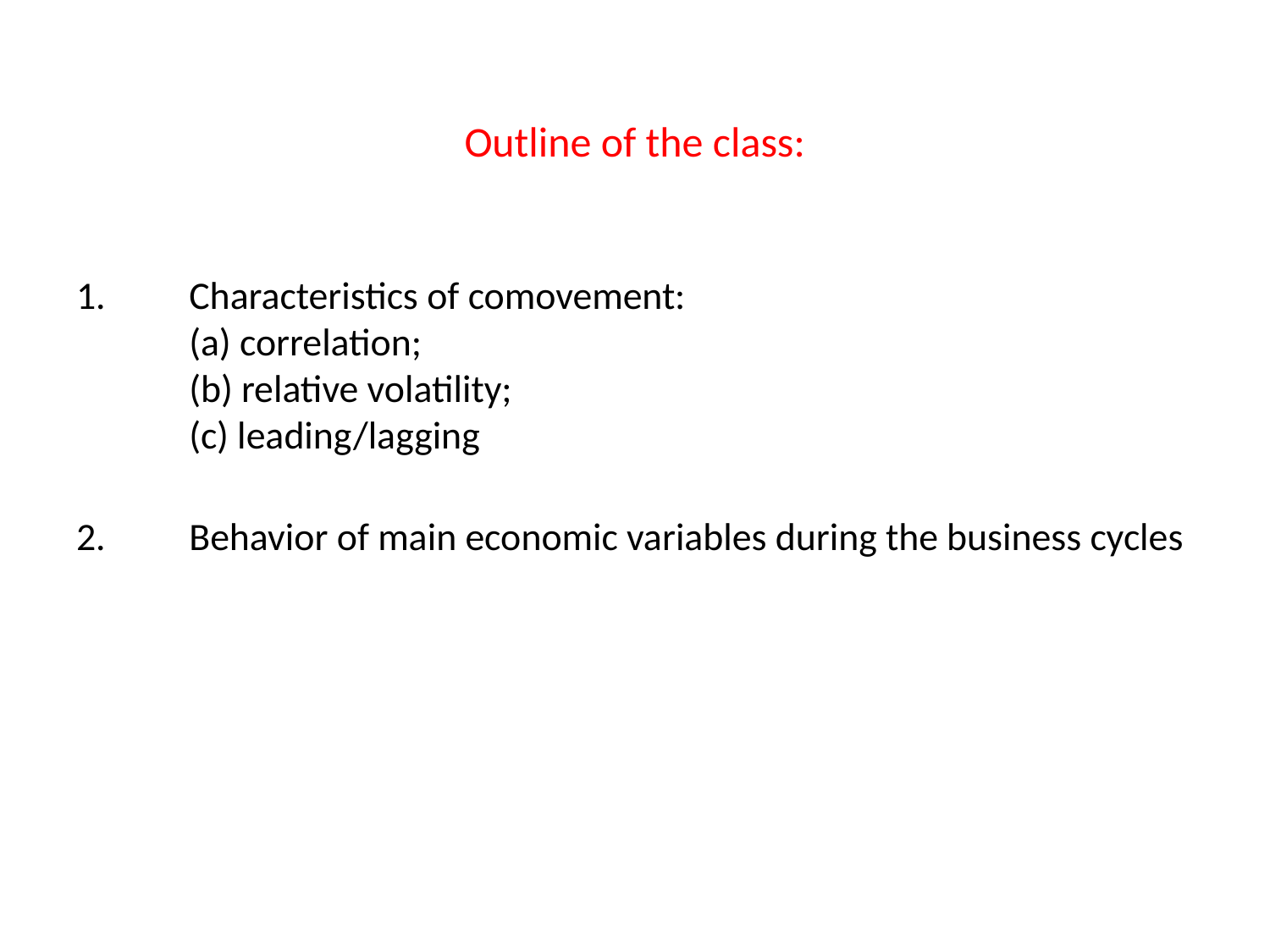

# Outline of the class:
Characteristics of comovement:
(a) correlation;
(b) relative volatility;
(c) leading/lagging
Behavior of main economic variables during the business cycles